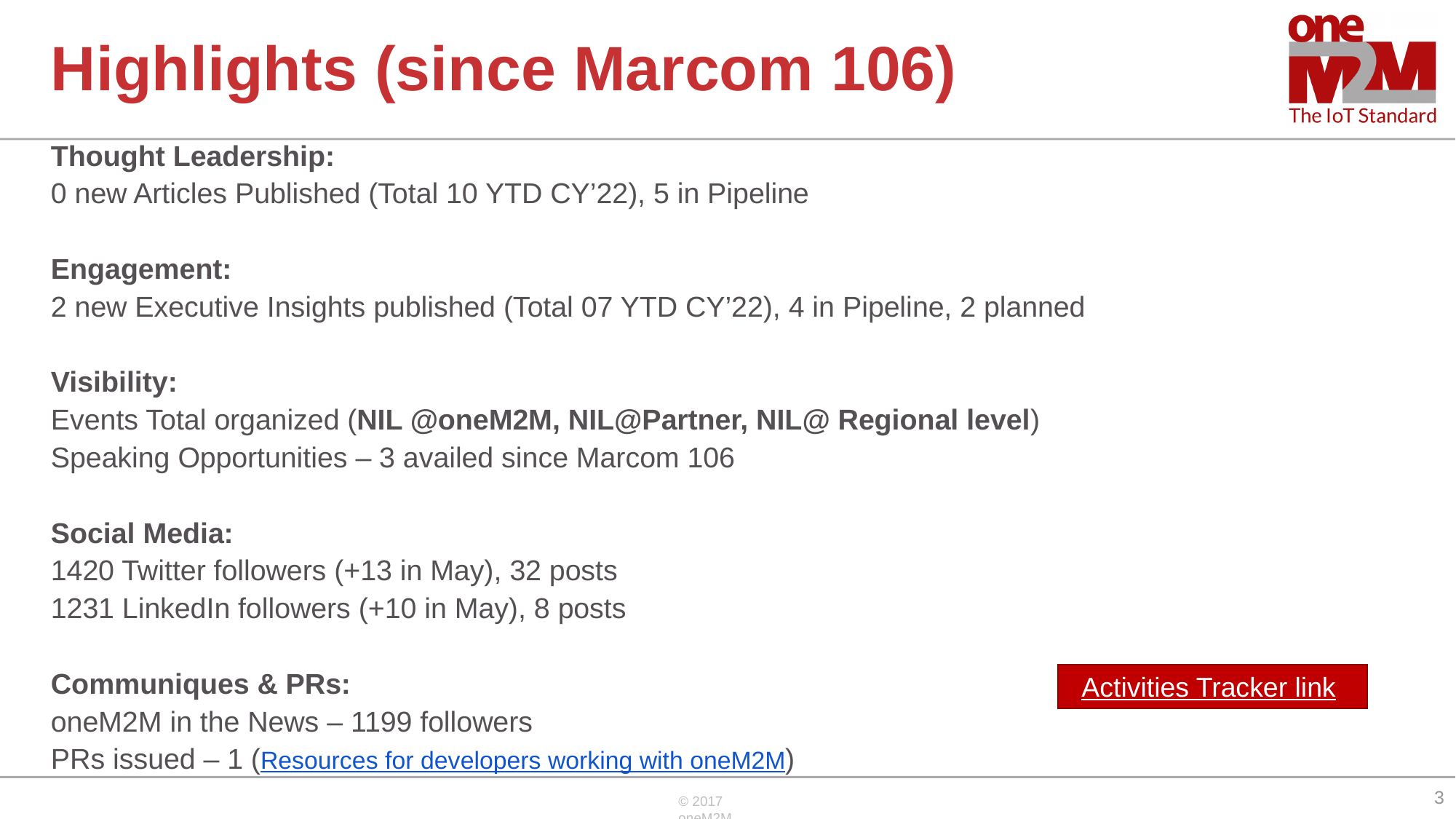

# Highlights (since Marcom 106)
Thought Leadership:
0 new Articles Published (Total 10 YTD CY’22), 5 in Pipeline

Engagement:
2 new Executive Insights published (Total 07 YTD CY’22), 4 in Pipeline, 2 planned

Visibility:
Events Total organized (NIL @oneM2M, NIL@Partner, NIL@ Regional level)
Speaking Opportunities – 3 availed since Marcom 106

Social Media:
1420 Twitter followers (+13 in May), 32 posts
1231 LinkedIn followers (+10 in May), 8 posts

Communiques & PRs:
oneM2M in the News – 1199 followers
PRs issued – 1 (Resources for developers working with oneM2M)
Activities Tracker link
3